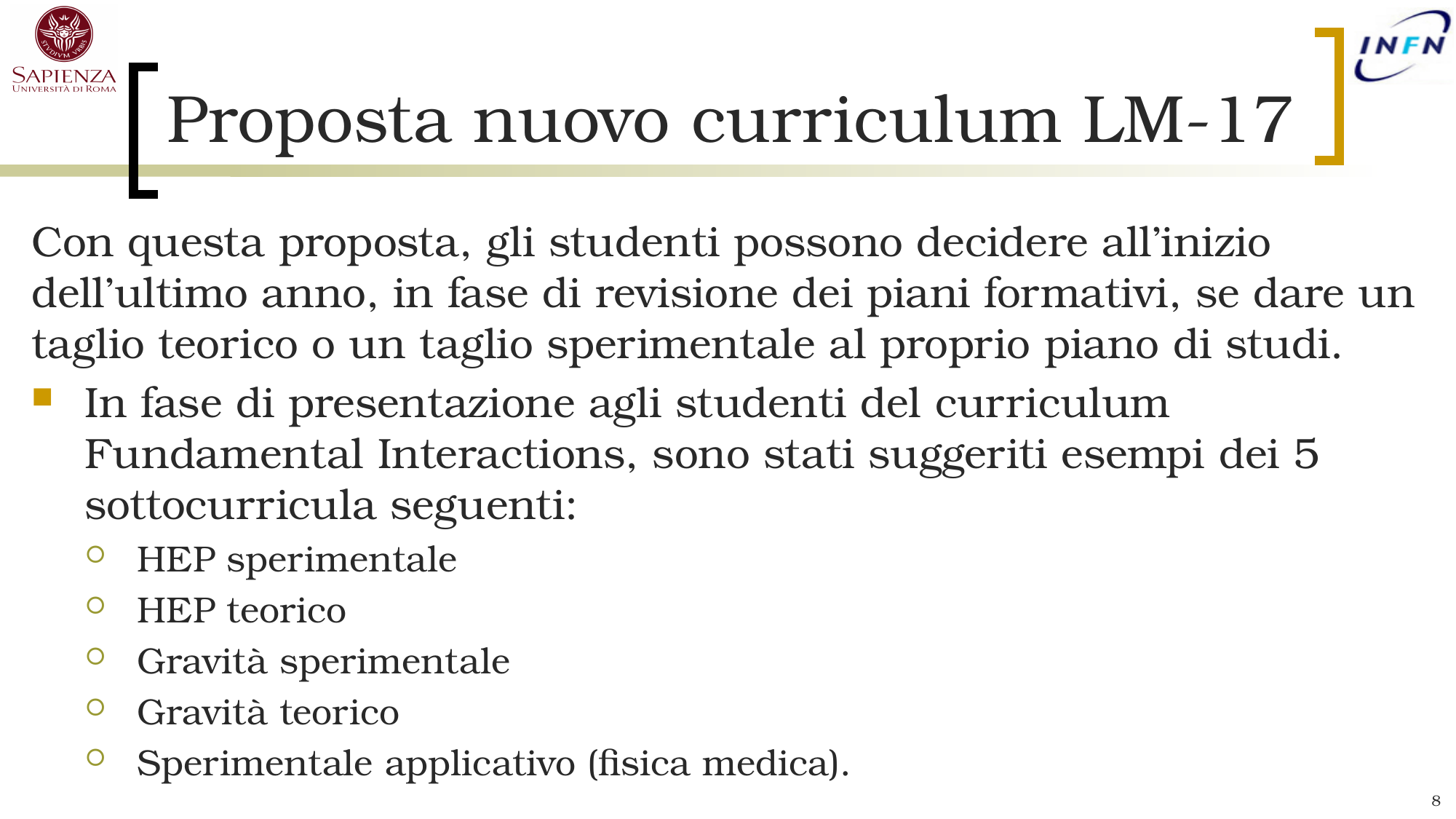

# Proposta nuovo curriculum LM-17
Con questa proposta, gli studenti possono decidere all’inizio dell’ultimo anno, in fase di revisione dei piani formativi, se dare un taglio teorico o un taglio sperimentale al proprio piano di studi.
In fase di presentazione agli studenti del curriculum Fundamental Interactions, sono stati suggeriti esempi dei 5 sottocurricula seguenti:
HEP sperimentale
HEP teorico
Gravità sperimentale
Gravità teorico
Sperimentale applicativo (fisica medica).
8